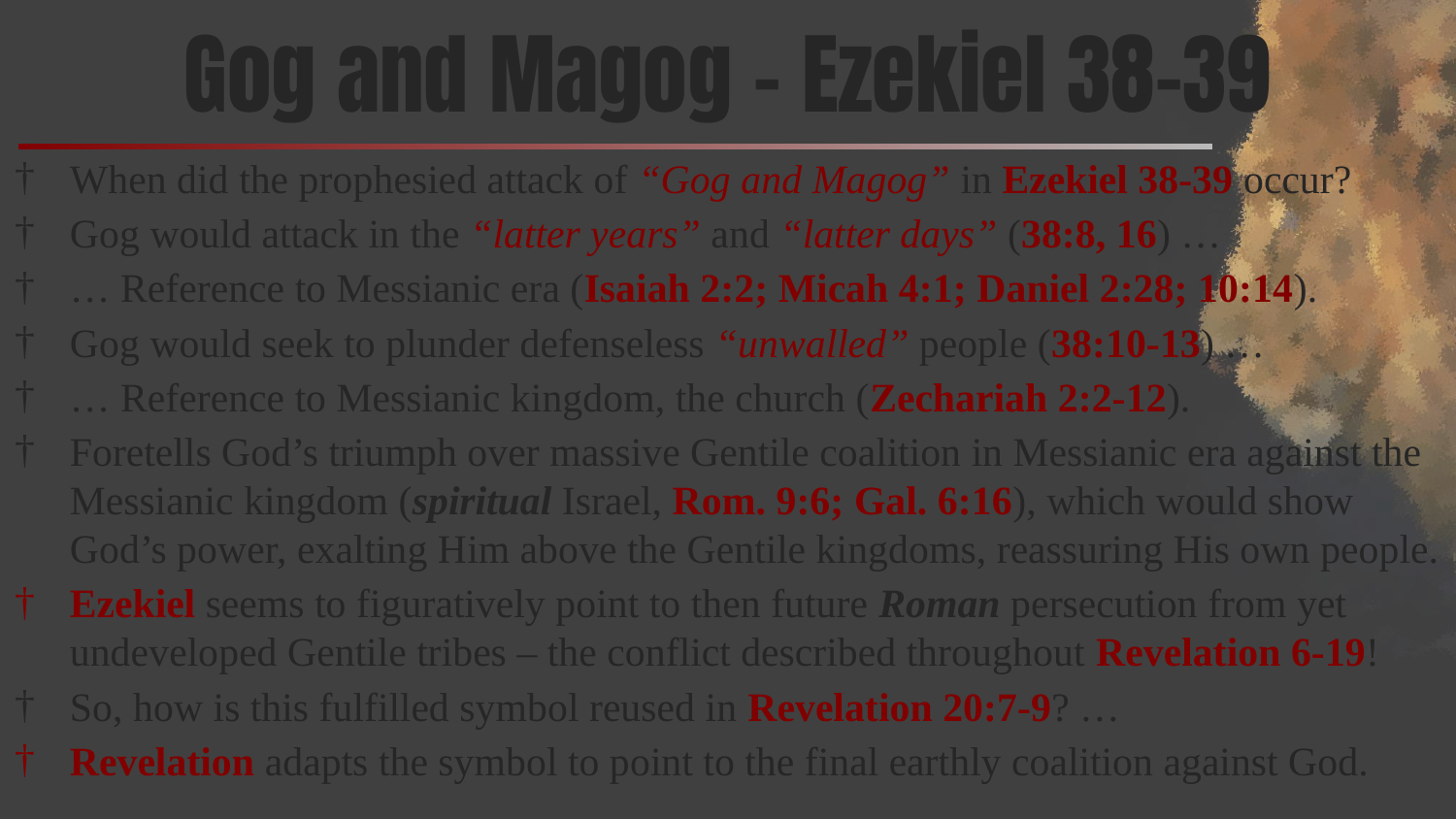

# Gog and Magog – Ezekiel 38-39
When did the prophesied attack of “Gog and Magog” in Ezekiel 38-39 occur?
Gog would attack in the “latter years” and “latter days” (38:8, 16) …
… Reference to Messianic era (Isaiah 2:2; Micah 4:1; Daniel 2:28; 10:14).
Gog would seek to plunder defenseless “unwalled” people (38:10-13) …
… Reference to Messianic kingdom, the church (Zechariah 2:2-12).
Foretells God’s triumph over massive Gentile coalition in Messianic era against the Messianic kingdom (spiritual Israel, Rom. 9:6; Gal. 6:16), which would show God’s power, exalting Him above the Gentile kingdoms, reassuring His own people.
Ezekiel seems to figuratively point to then future Roman persecution from yet undeveloped Gentile tribes – the conflict described throughout Revelation 6-19!
So, how is this fulfilled symbol reused in Revelation 20:7-9? …
Revelation adapts the symbol to point to the final earthly coalition against God.